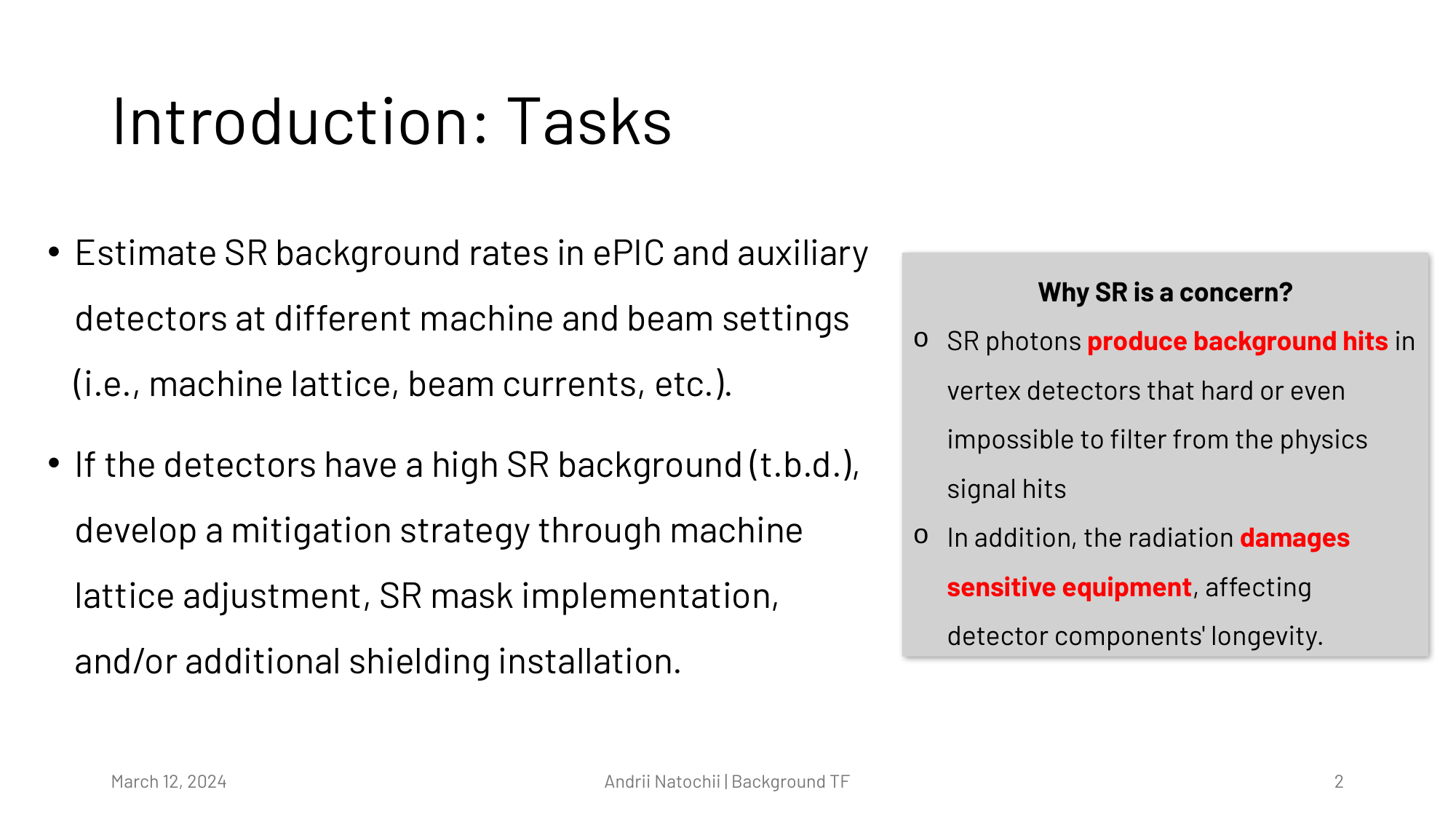

# Introduction: Tasks
Estimate SR background rates in ePIC and auxiliary detectors at different machine and beam settings (i.e., machine lattice, beam currents, etc.).
If the detectors have a high SR background (t.b.d.), develop a mitigation strategy through machine lattice adjustment, SR mask implementation, and/or additional shielding installation.
Why SR is a concern?
SR photons produce background hits in vertex detectors that hard or even impossible to filter from the physics signal hits
In addition, the radiation damages sensitive equipment, affecting detector components' longevity.
March 12, 2024
Andrii Natochii | Background TF
2